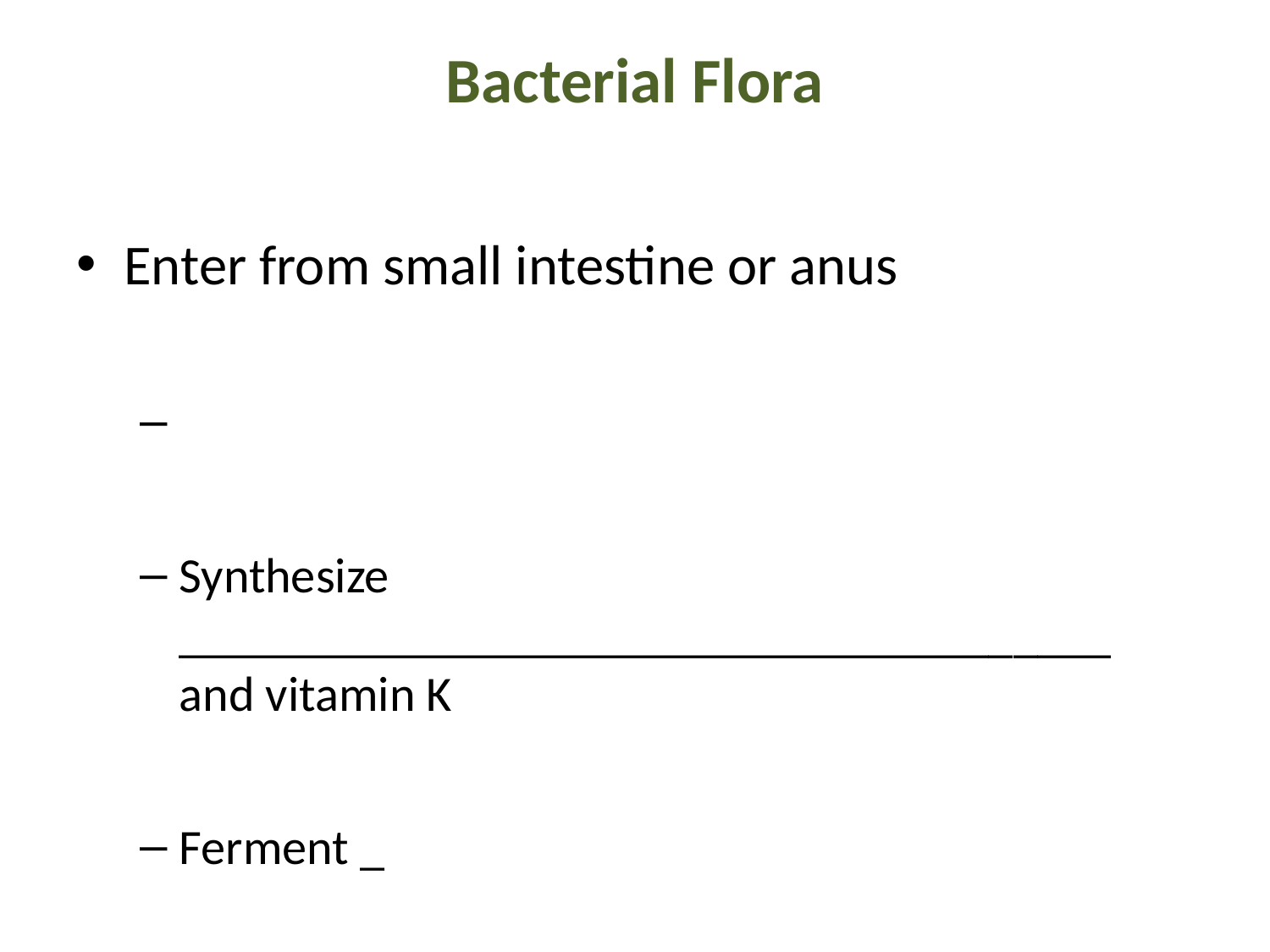

# Bacterial Flora
Enter from small intestine or anus

Synthesize ______________________________________ and vitamin K

Ferment _

Release irritating acids and gases (~500 ml/day)